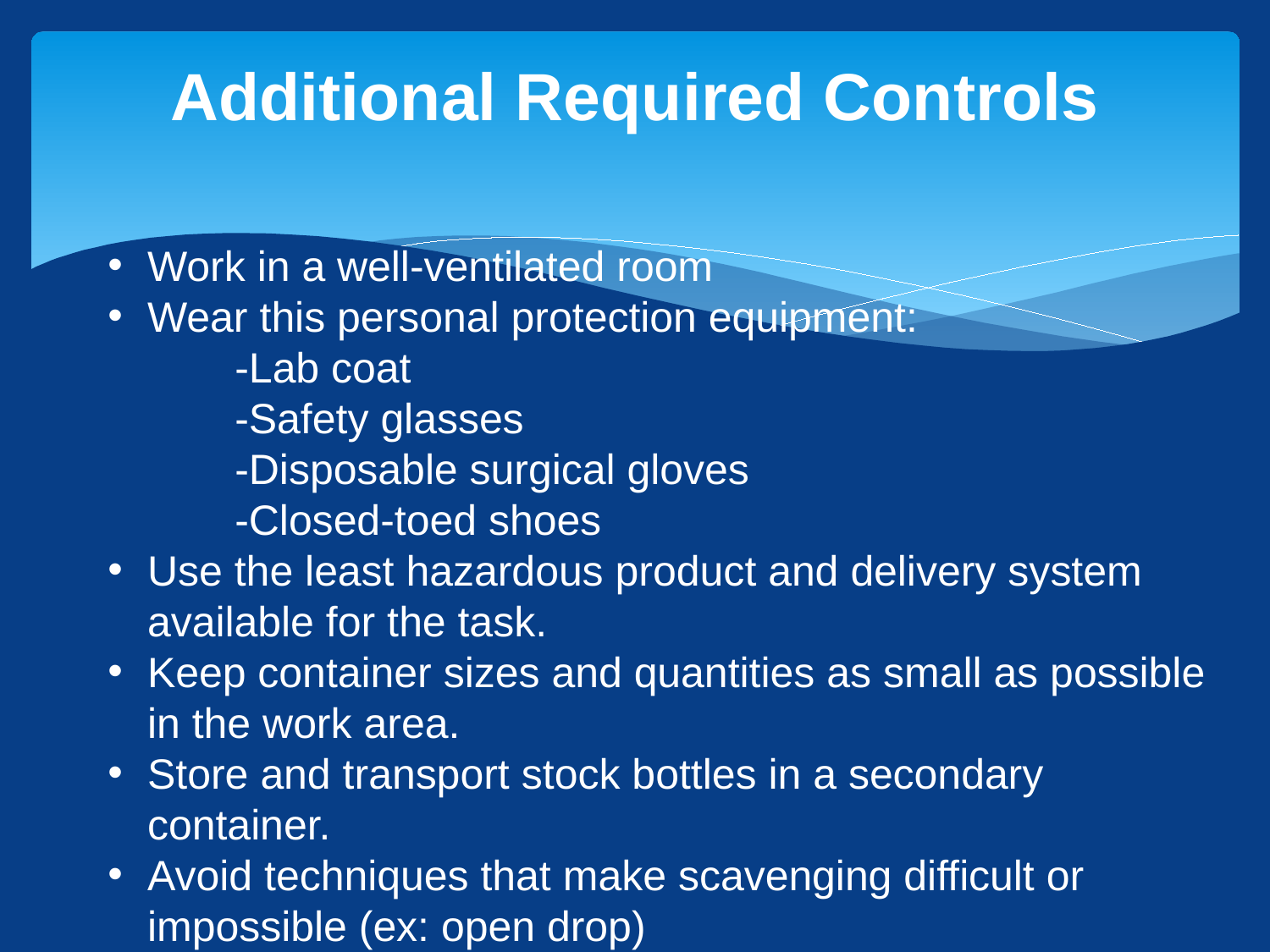

# Additional Required Controls
Work in a well-ventilated room
Wear this personal protection equipment:
-Lab coat
-Safety glasses
-Disposable surgical gloves
-Closed-toed shoes
Use the least hazardous product and delivery system available for the task.
Keep container sizes and quantities as small as possible in the work area.
Store and transport stock bottles in a secondary container.
Avoid techniques that make scavenging difficult or impossible (ex: open drop)